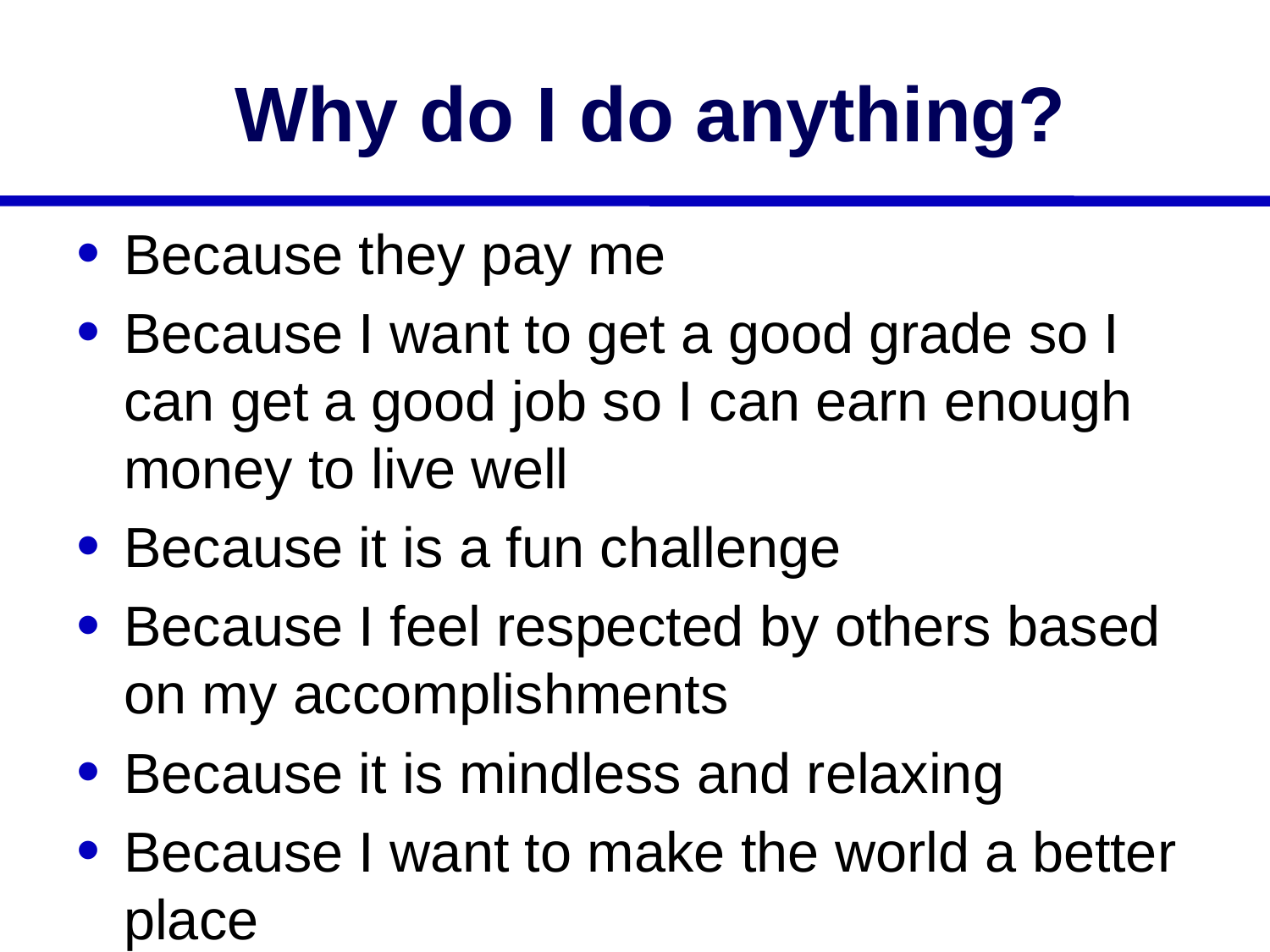

# Why do I do anything?
Because they pay me
Because I want to get a good grade so I can get a good job so I can earn enough money to live well
Because it is a fun challenge
Because I feel respected by others based on my accomplishments
Because it is mindless and relaxing
Because I want to make the world a better place